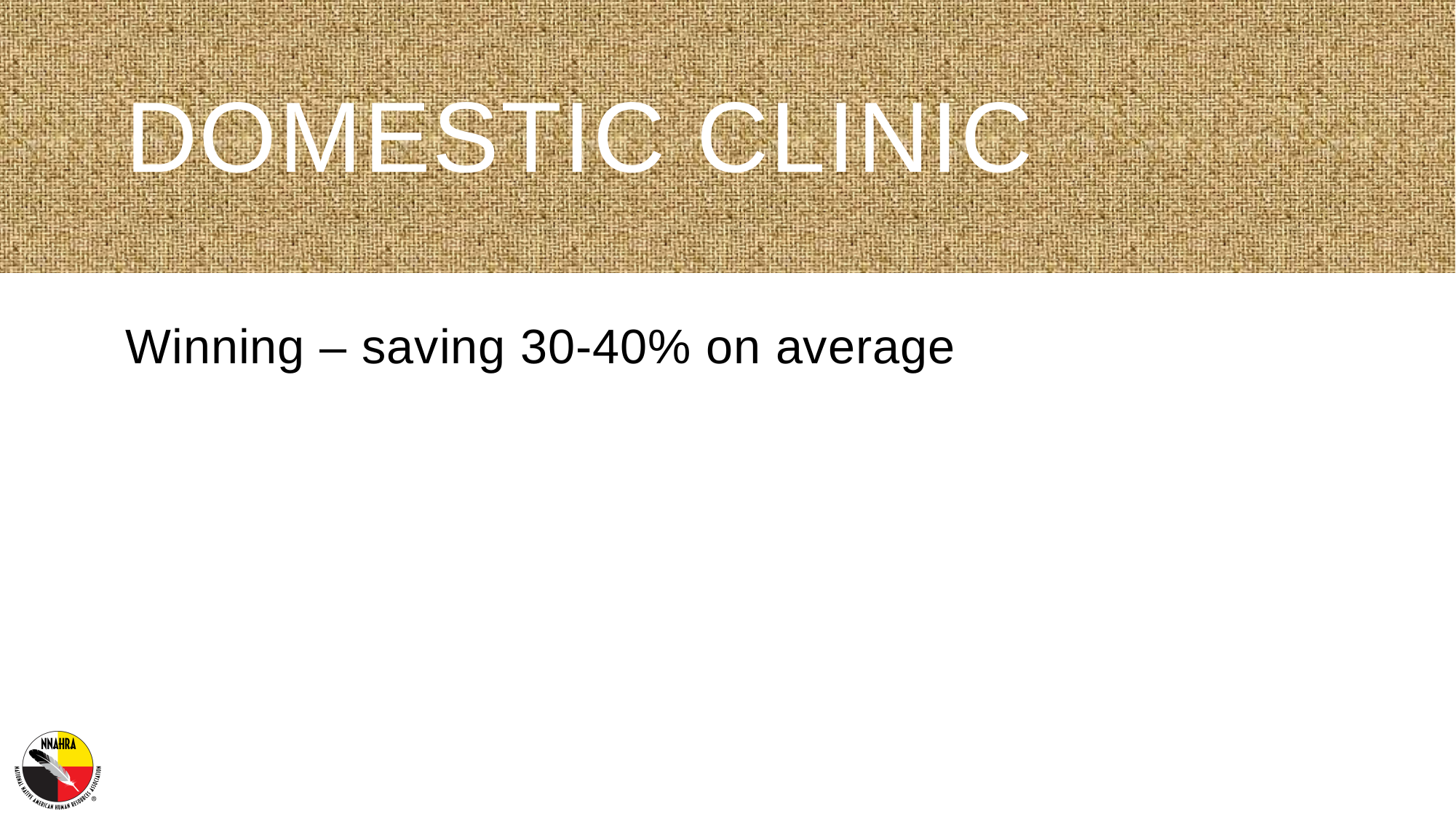

# Domestic Clinic
Winning – saving 30-40% on average